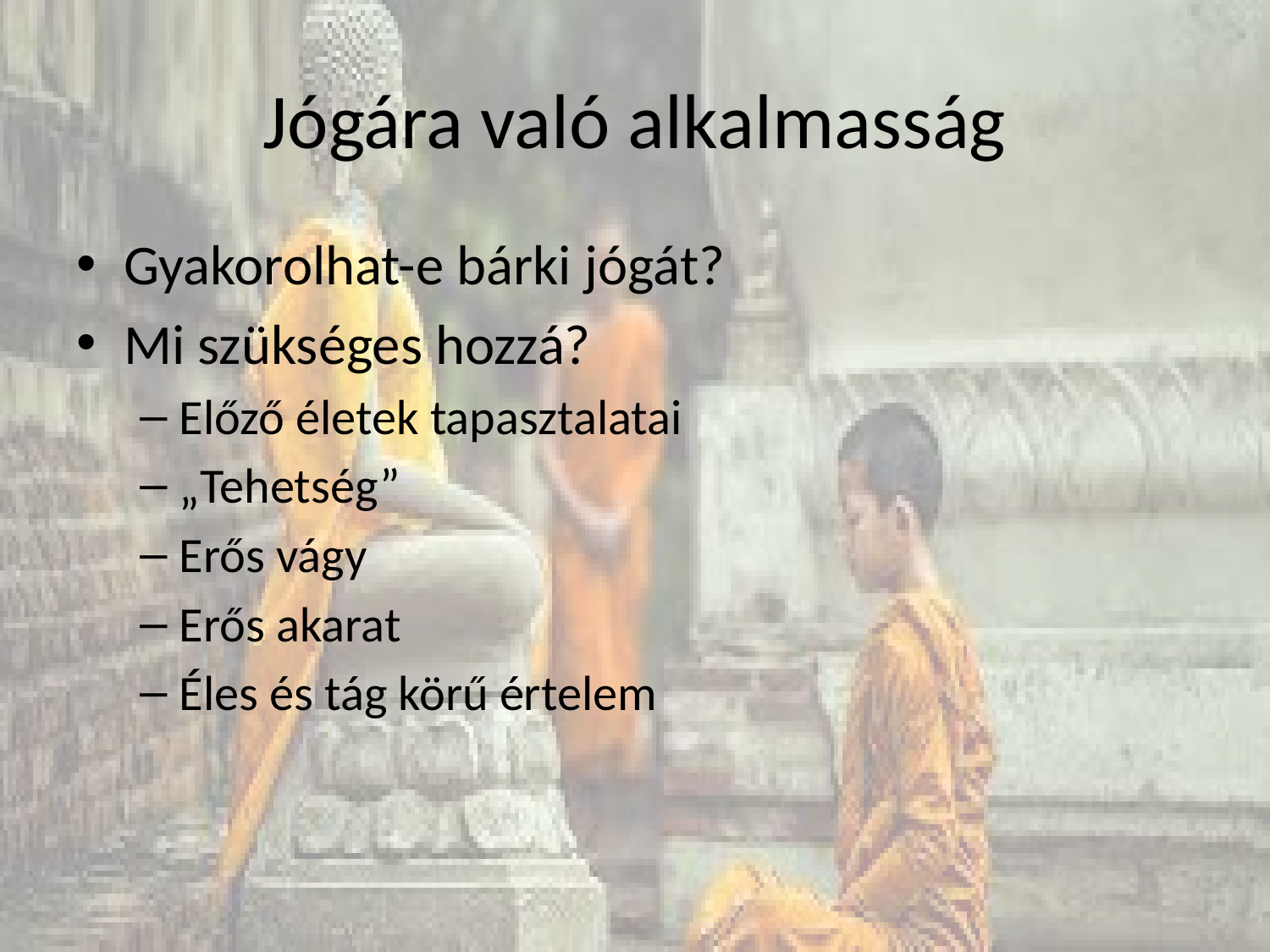

# Jógára való alkalmasság
Gyakorolhat-e bárki jógát?
Mi szükséges hozzá?
Előző életek tapasztalatai
„Tehetség”
Erős vágy
Erős akarat
Éles és tág körű értelem